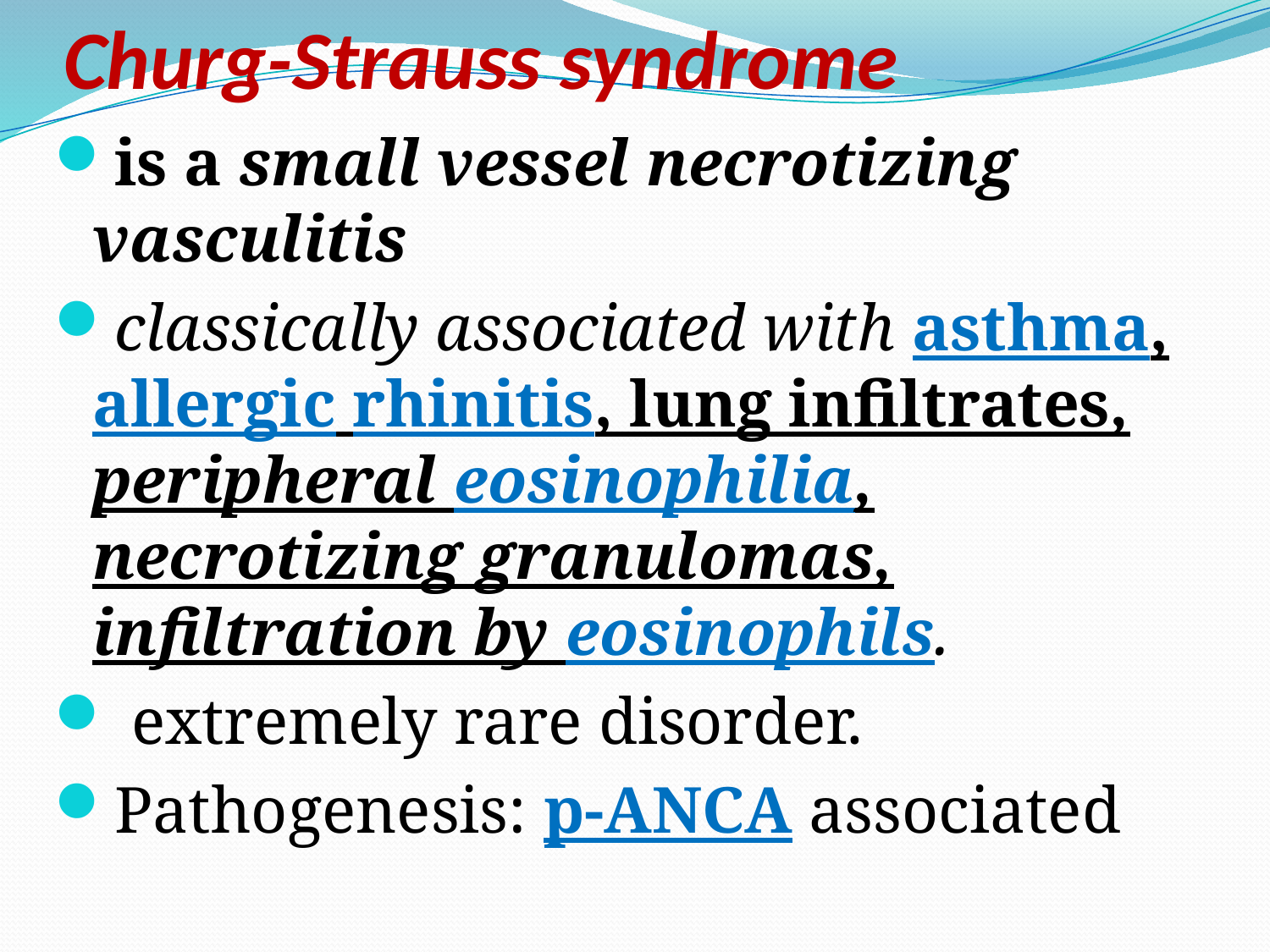

# Churg-Strauss syndrome
is a small vessel necrotizing vasculitis
classically associated with asthma, allergic rhinitis, lung infiltrates, peripheral eosinophilia, necrotizing granulomas, infiltration by eosinophils.
 extremely rare disorder.
Pathogenesis: p-ANCA associated